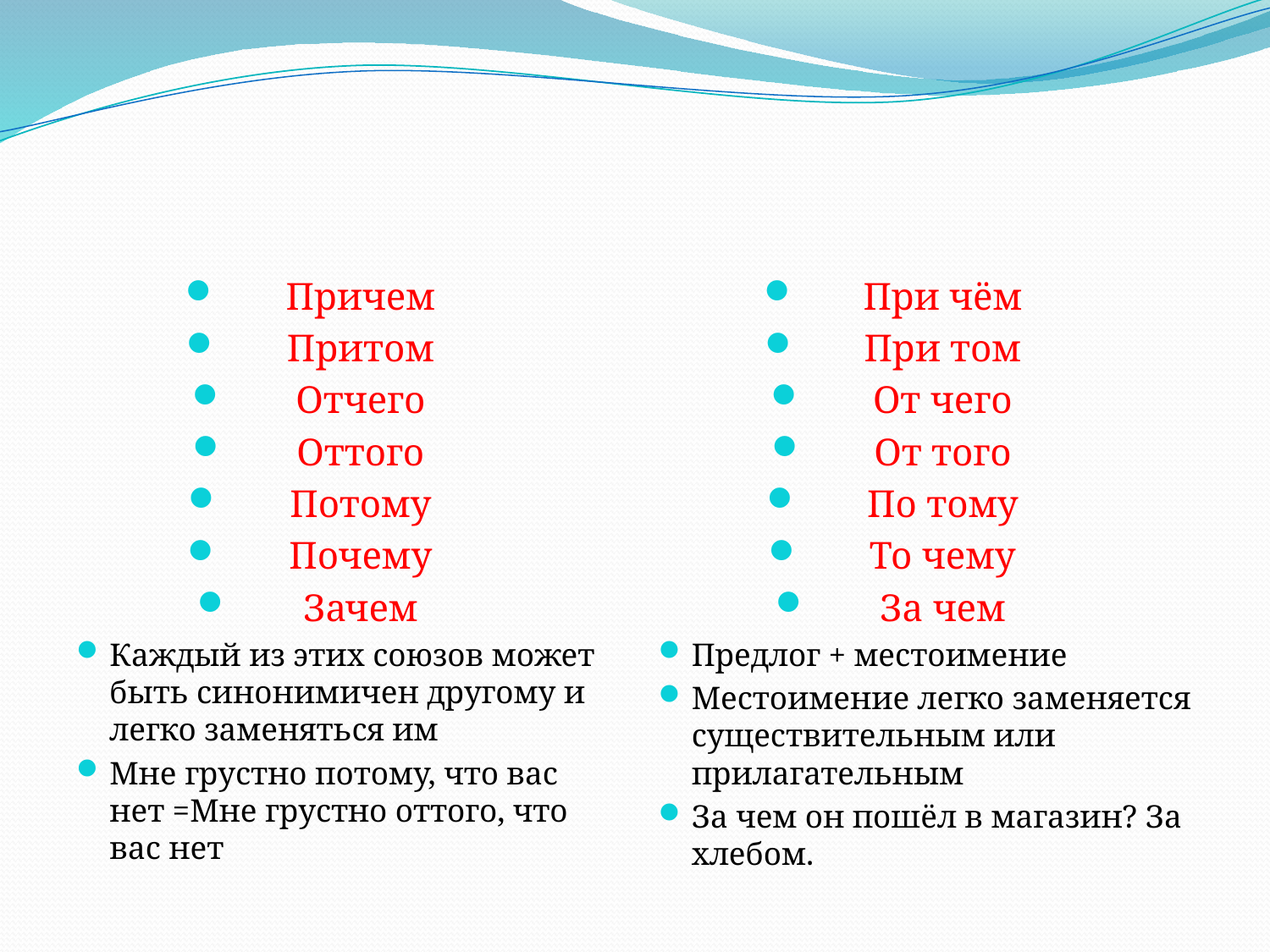

#
Причем
Притом
Отчего
Оттого
Потому
Почему
Зачем
Каждый из этих союзов может быть синонимичен другому и легко заменяться им
Мне грустно потому, что вас нет =Мне грустно оттого, что вас нет
При чём
При том
От чего
От того
По тому
То чему
За чем
Предлог + местоимение
Местоимение легко заменяется существительным или прилагательным
За чем он пошёл в магазин? За  хлебом.